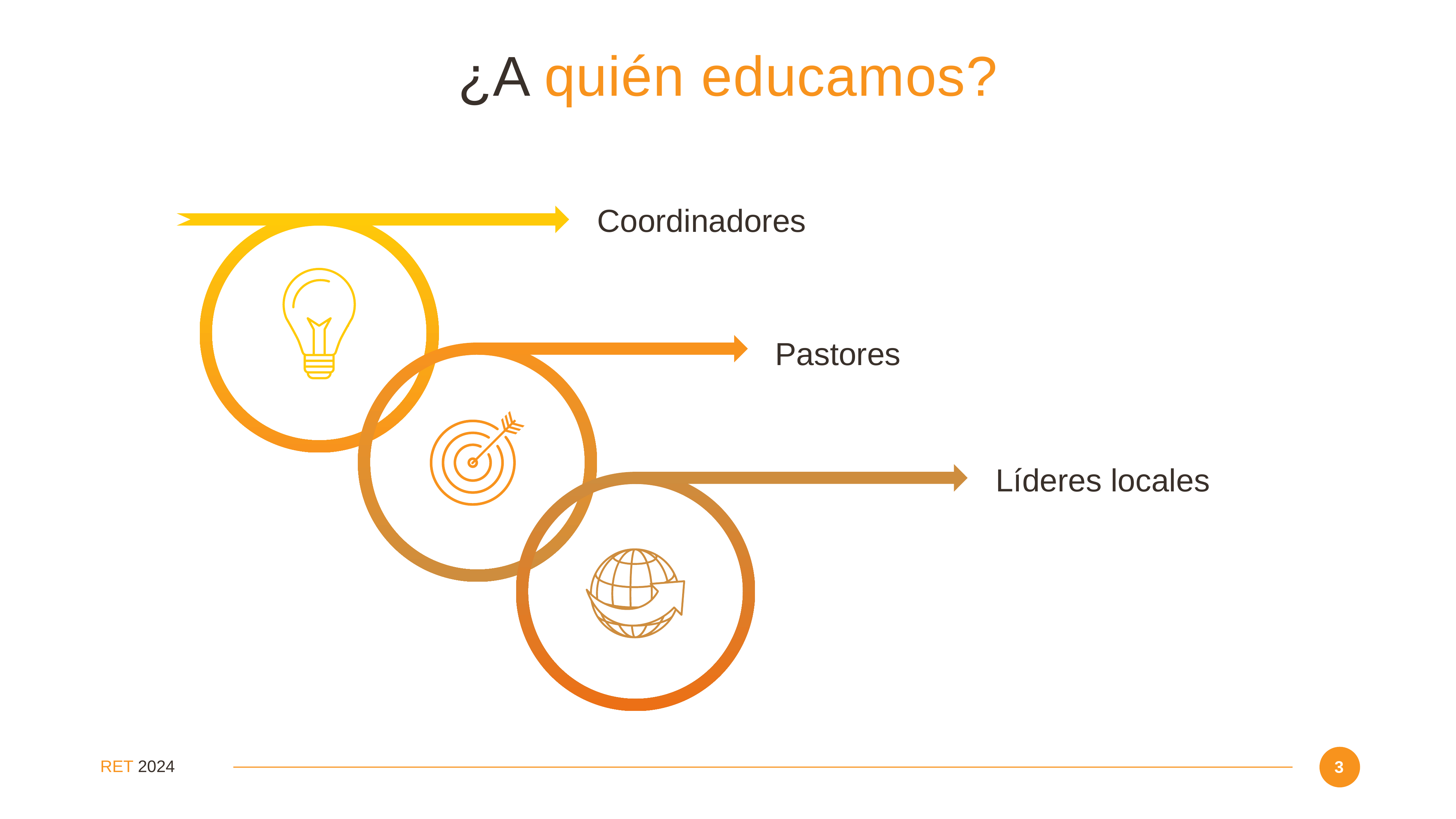

# ¿A quién educamos?
Coordinadores

Pastores

Líderes locales